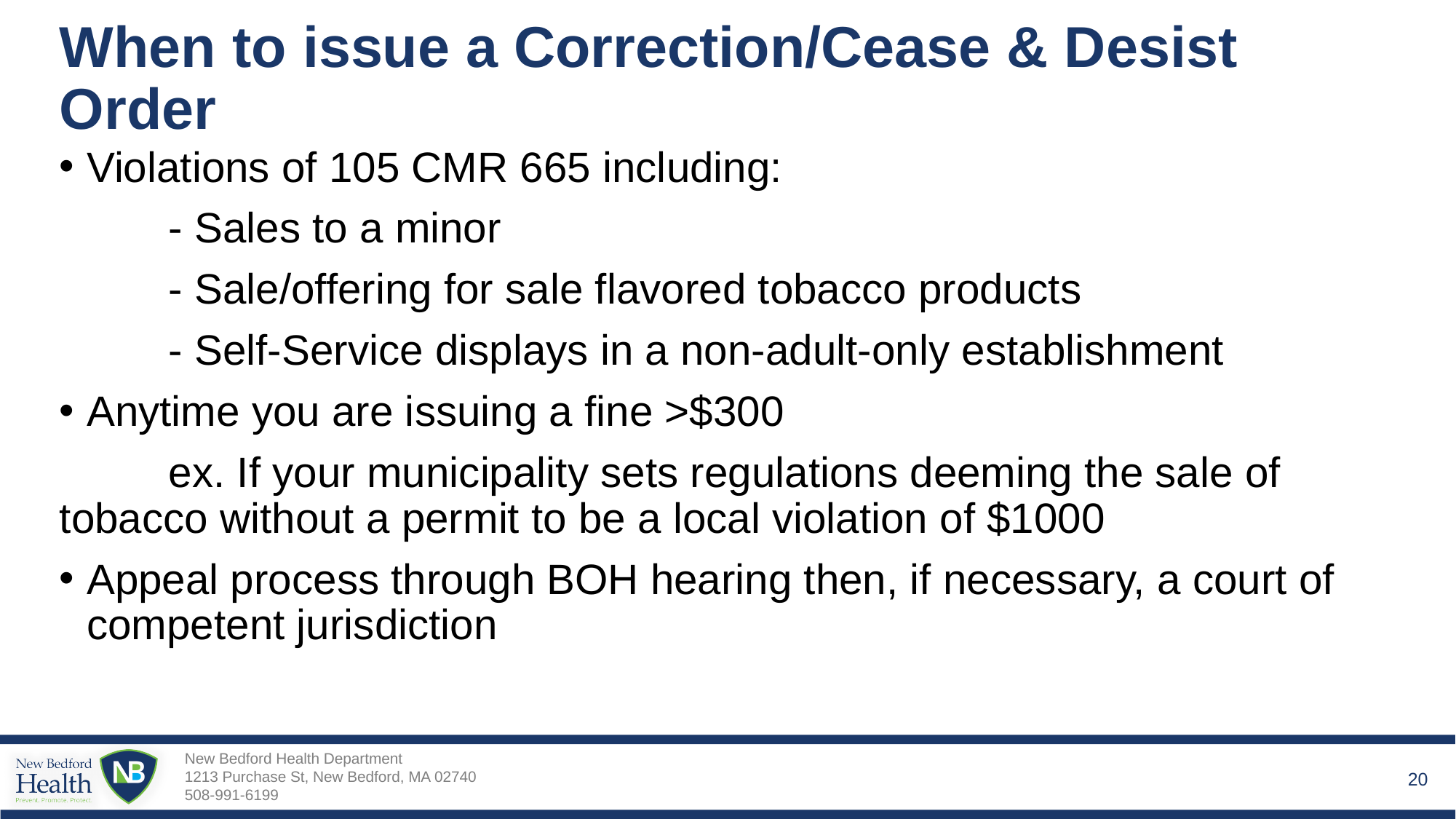

# When to issue a Correction/Cease & Desist Order
Violations of 105 CMR 665 including:
	- Sales to a minor
	- Sale/offering for sale flavored tobacco products
	- Self-Service displays in a non-adult-only establishment
Anytime you are issuing a fine >$300
	ex. If your municipality sets regulations deeming the sale of 	tobacco without a permit to be a local violation of $1000
Appeal process through BOH hearing then, if necessary, a court of competent jurisdiction
20